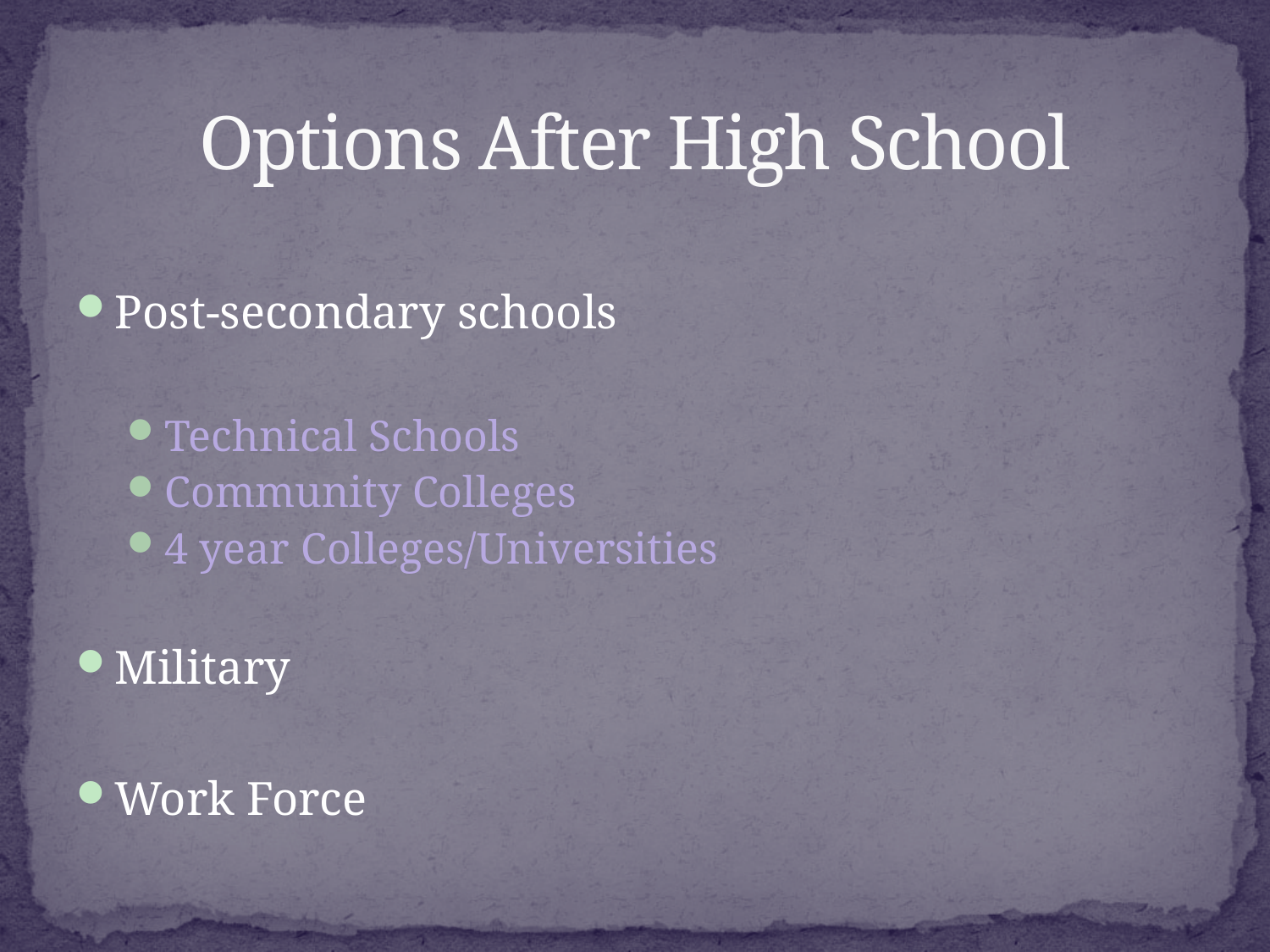

# Options After High School

Post-secondary schools

Technical Schools
Community Colleges
4 year Colleges/Universities

Military

Work Force